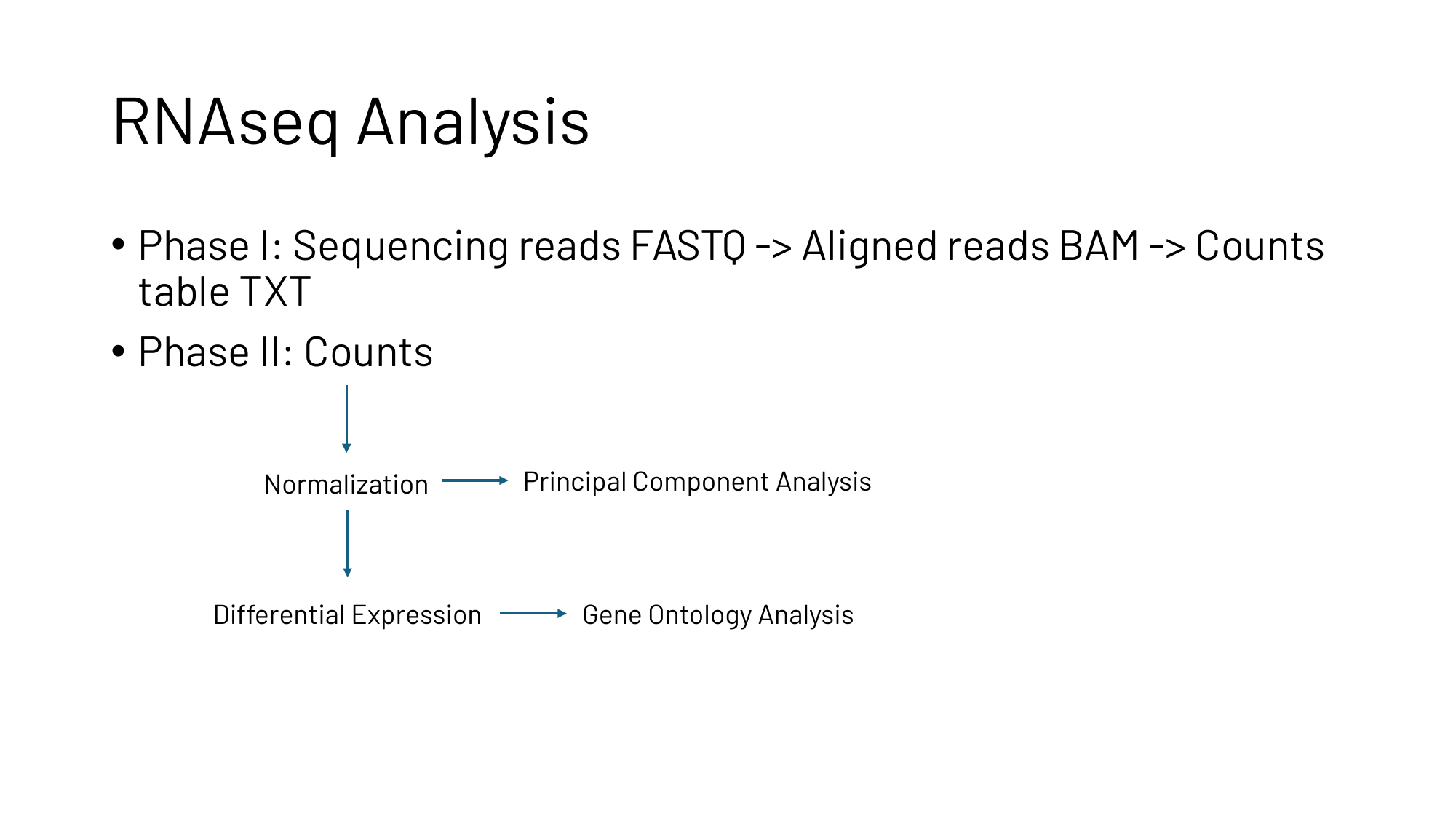

# RNAseq Analysis
Phase I: Sequencing reads FASTQ -> Aligned reads BAM -> Counts table TXT
Phase II: Counts
Principal Component Analysis
Normalization
Differential Expression
Gene Ontology Analysis